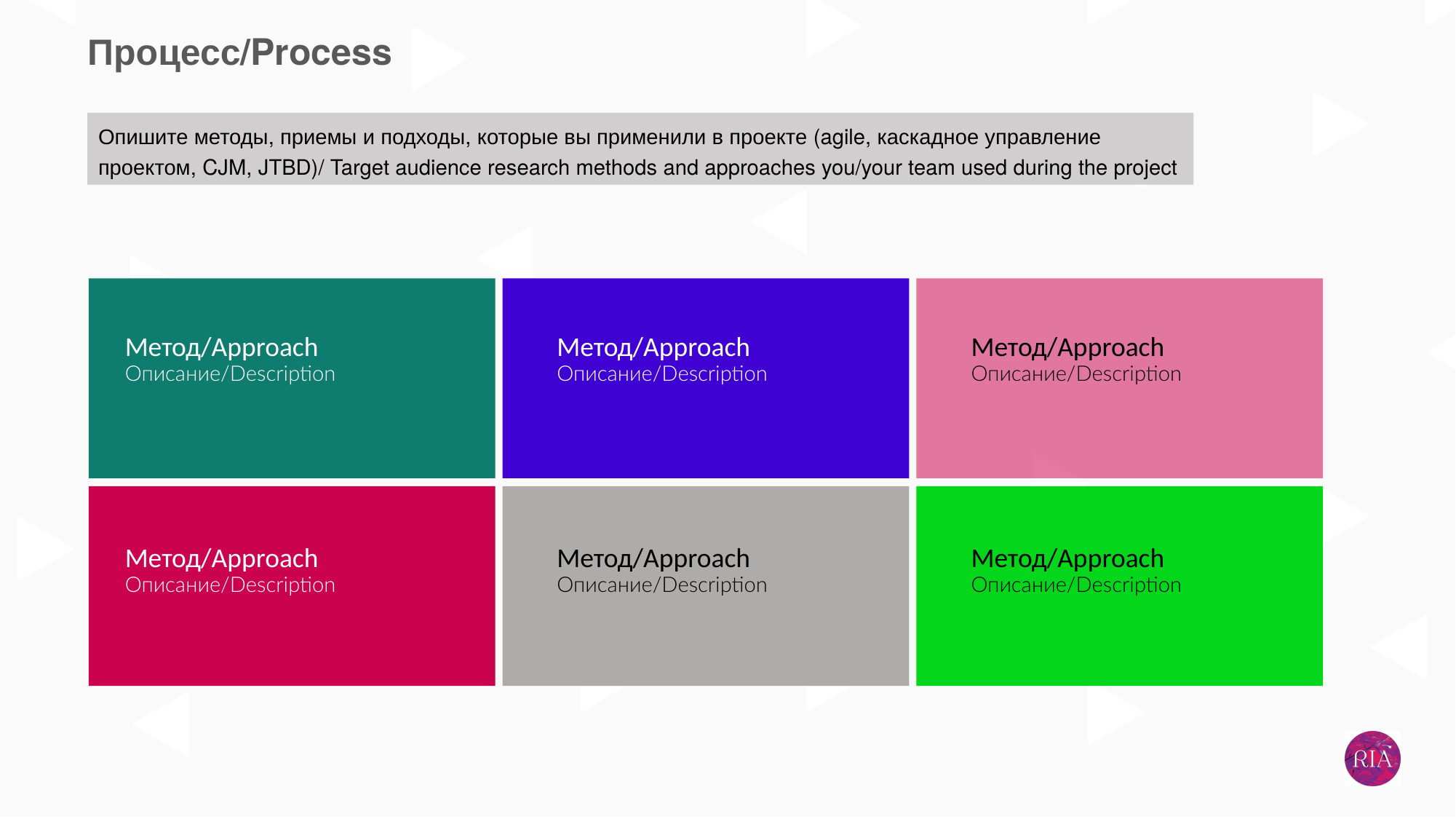

Процесс/Process
Опишите методы, приемы и подходы, которые вы применили в проекте (agile, каскадное управление проектом, CJM, JTBD)/ Target audience research methods and approaches you/your team used during the project

Метод/Approach
Метод/Approach
Метод/Approach
Описание/Description
Описание/Description
Описание/Description

Метод/Approach
Метод/Approach
Метод/Approach
Описание/Description
Описание/Description
Описание/Description